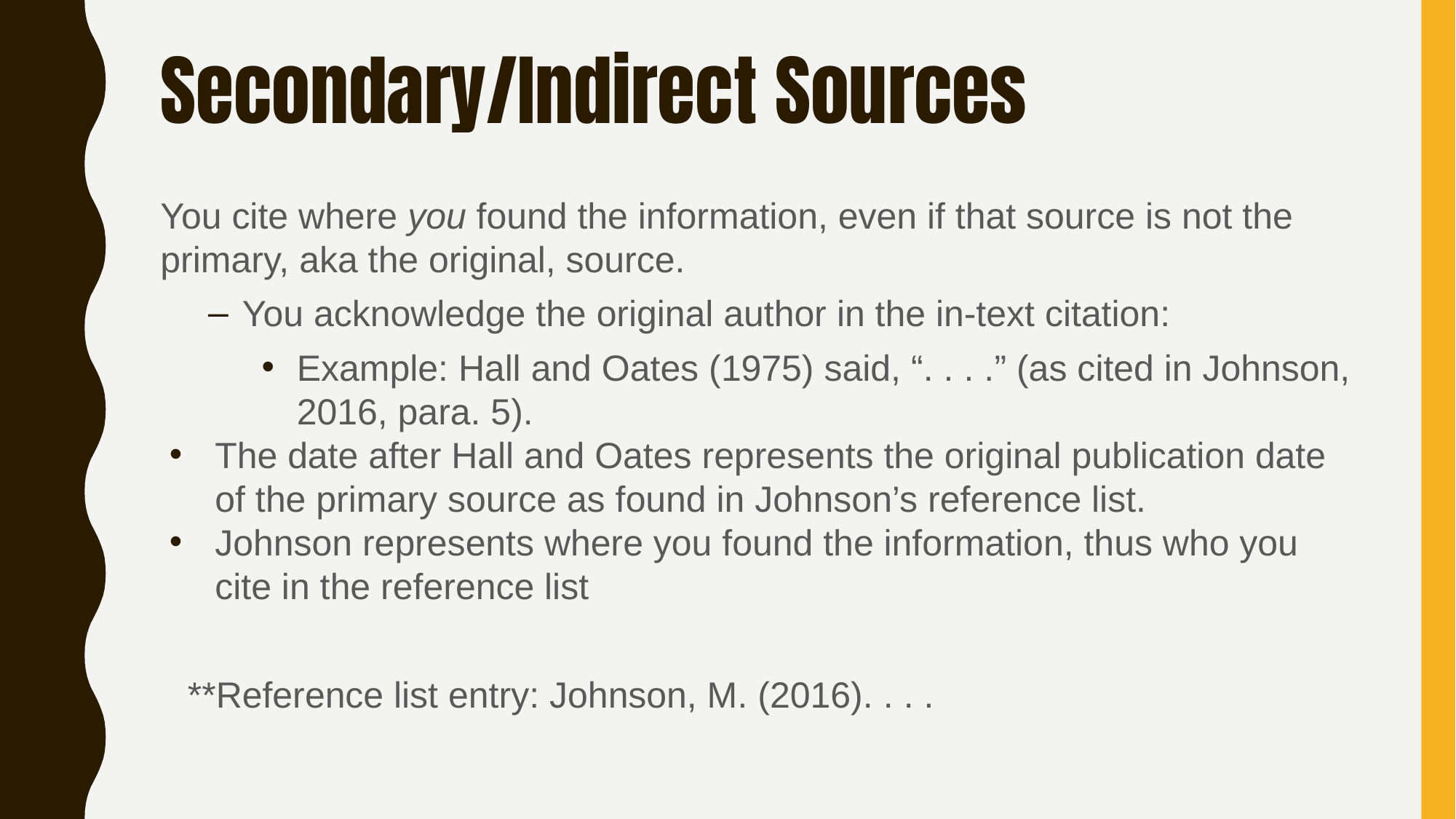

# Secondary/Indirect Sources
You cite where you found the information, even if that source is not the primary, aka the original, source.
You acknowledge the original author in the in-text citation:
Example: Hall and Oates (1975) said, “. . . .” (as cited in Johnson, 2016, para. 5).
The date after Hall and Oates represents the original publication date of the primary source as found in Johnson’s reference list.
Johnson represents where you found the information, thus who you cite in the reference list

**Reference list entry: Johnson, M. (2016). . . .